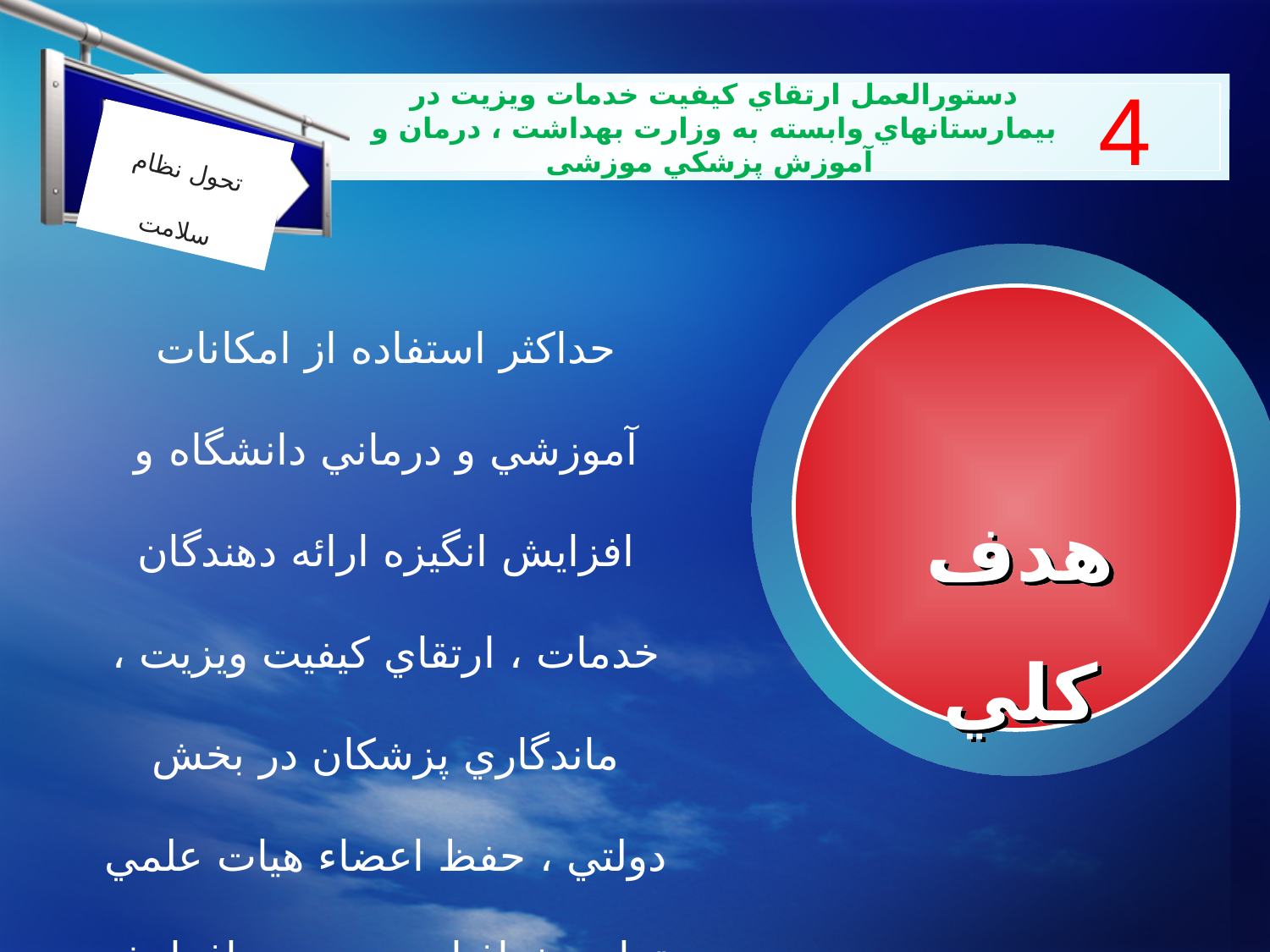

4
# دستورالعمل ارتقاي کيفيت خدمات ويزيت در بيمارستانهاي وابسته به وزارت بهداشت ، درمان و آموزش پزشکي موزشی
تحول نظام سلامت
کنترل عفونت

حداکثر استفاده از امکانات آموزشي و درماني دانشگاه و افزايش انگيزه ارائه دهندگان خدمات ، ارتقاي کيفيت ويزيت ، ماندگاري پزشکان در بخش دولتي ، حفظ اعضاء هيات علمي تمام جغرافيايي در جهت افزايش رضايتمندي بيماران

هدف کلي